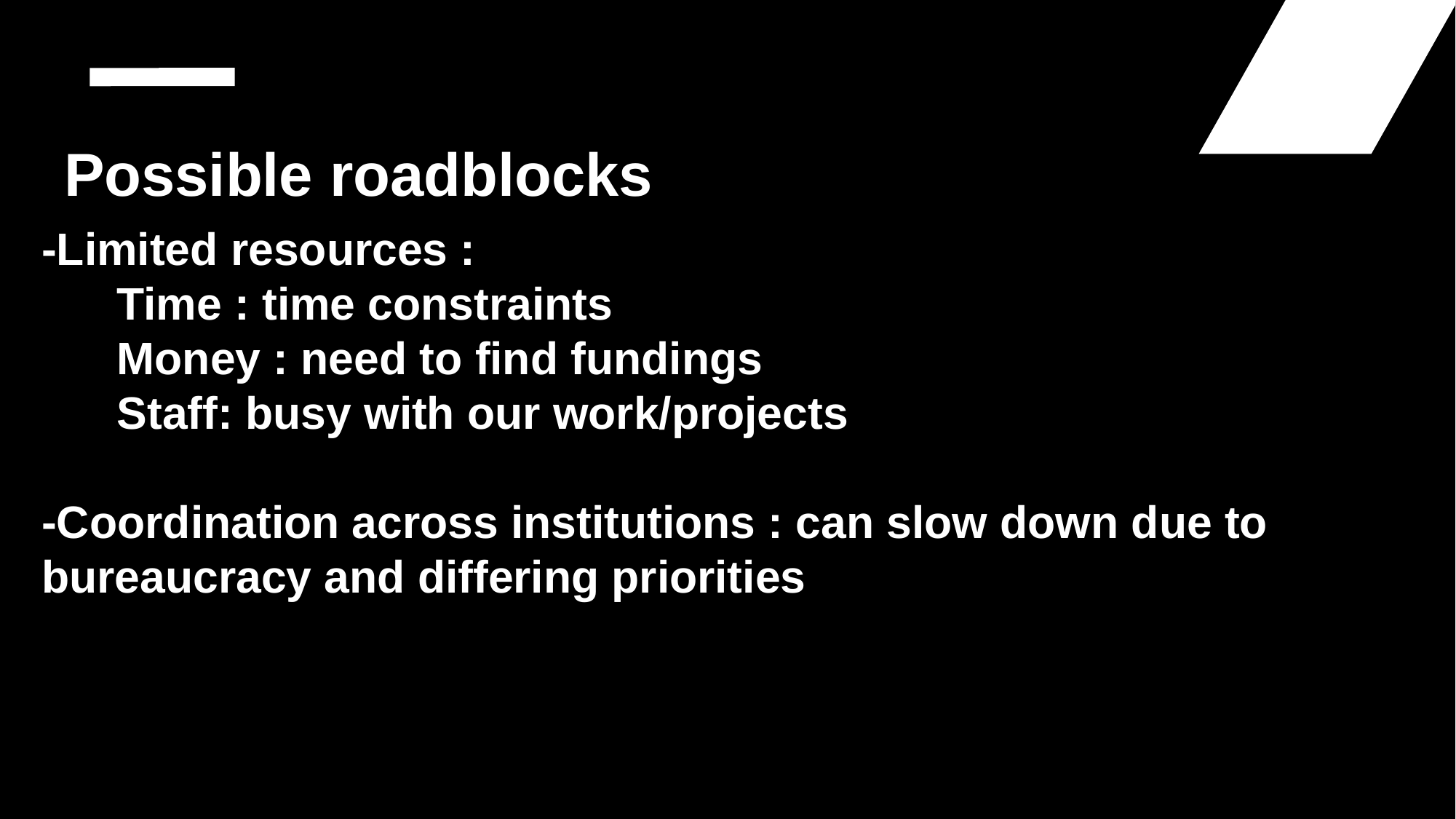

Possible roadblocks
-Limited resources :
      Time : time constraints
      Money : need to find fundings
      Staff: busy with our work/projects

-Coordination across institutions : can slow down due to bureaucracy and differing priorities